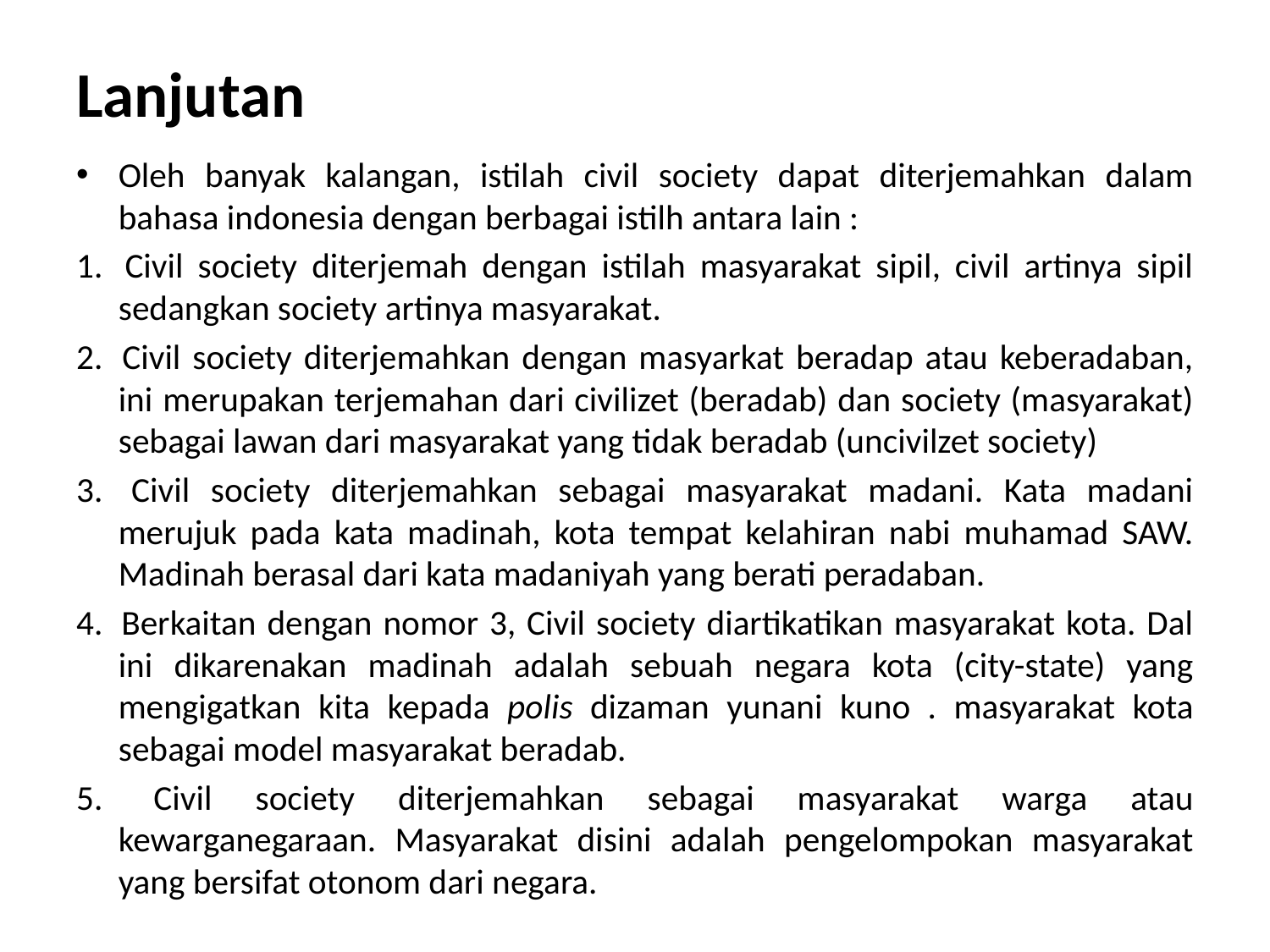

# Lanjutan
Oleh banyak kalangan, istilah civil society dapat diterjemahkan dalam bahasa indonesia dengan berbagai istilh antara lain :
1. 	Civil society diterjemah dengan istilah masyarakat sipil, civil artinya sipil sedangkan society artinya masyarakat.
2. 	Civil society diterjemahkan dengan masyarkat beradap atau keberadaban, ini merupakan terjemahan dari civilizet (beradab) dan society (masyarakat) sebagai lawan dari masyarakat yang tidak beradab (uncivilzet society)
3. 	Civil society diterjemahkan sebagai masyarakat madani. Kata madani merujuk pada kata madinah, kota tempat kelahiran nabi muhamad SAW. Madinah berasal dari kata madaniyah yang berati peradaban.
4. 	Berkaitan dengan nomor 3, Civil society diartikatikan masyarakat kota. Dal ini dikarenakan madinah adalah sebuah negara kota (city-state) yang mengigatkan kita kepada polis dizaman yunani kuno . masyarakat kota sebagai model masyarakat beradab.
5. 	Civil society diterjemahkan sebagai masyarakat warga atau kewarganegaraan. Masyarakat disini adalah pengelompokan masyarakat yang bersifat otonom dari negara.